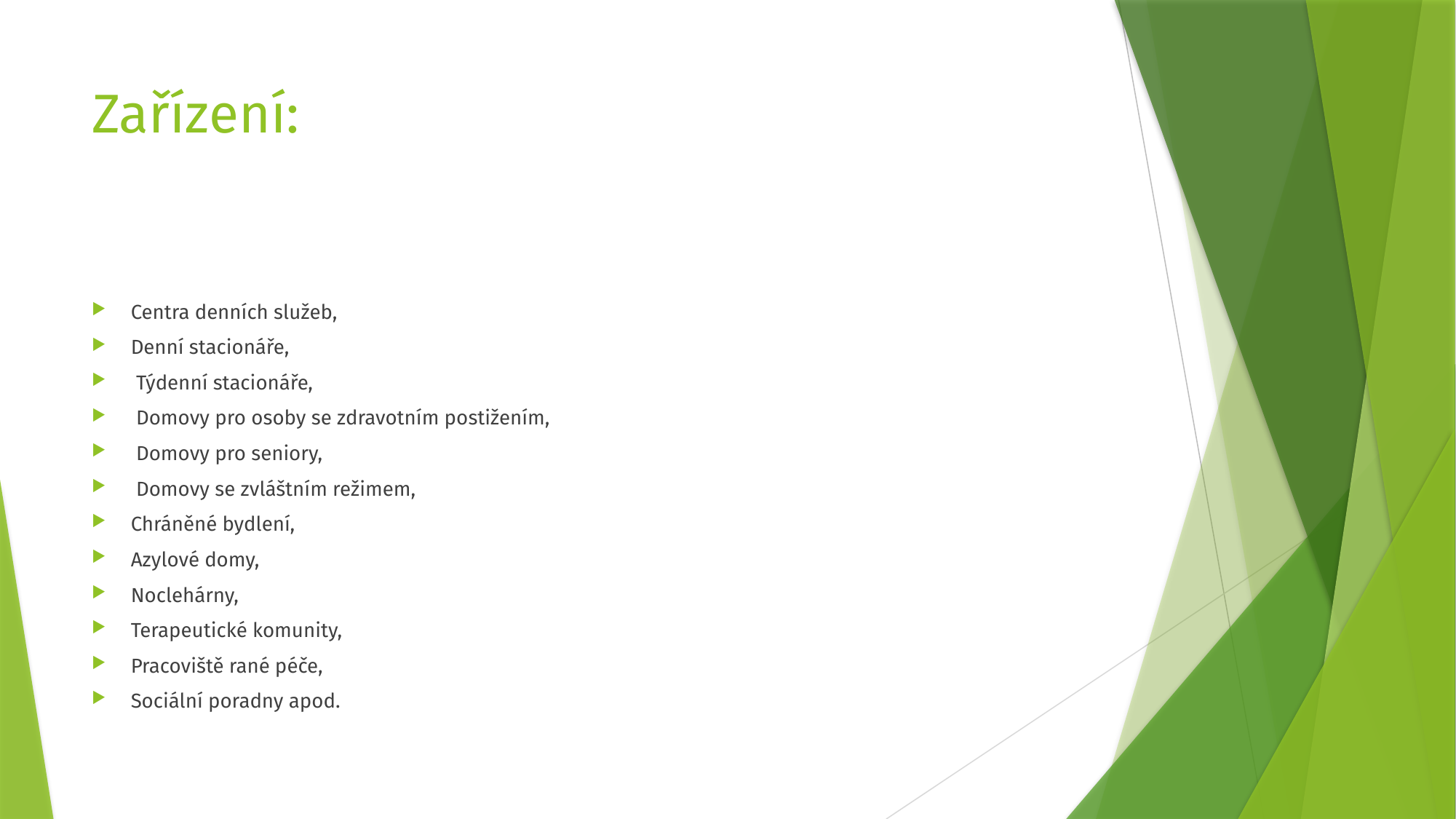

# Zařízení:

Centra denních služeb,
Denní stacionáře,
 Týdenní stacionáře,
 Domovy pro osoby se zdravotním postižením,
 Domovy pro seniory,
 Domovy se zvláštním režimem,
Chráněné bydlení,
Azylové domy,
Noclehárny,
Terapeutické komunity,
Pracoviště rané péče,
Sociální poradny apod.